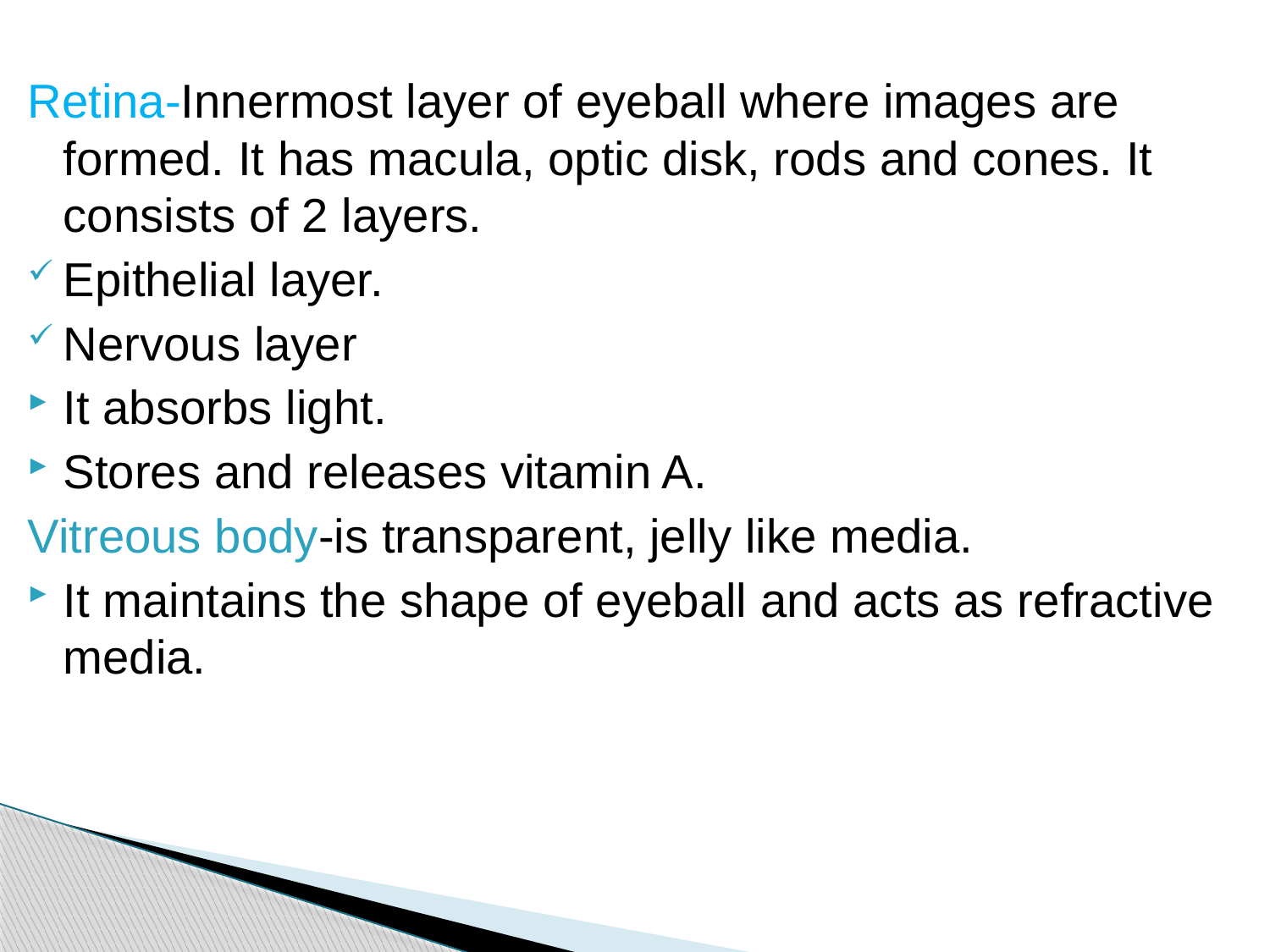

Retina-Innermost layer of eyeball where images are  formed. It has macula, optic disk, rods and cones. It consists of 2 layers.
Epithelial layer.
Nervous layer
It absorbs light.
Stores and releases vitamin A.
Vitreous body-is transparent, jelly like media.
It maintains the shape of eyeball and acts as refractive media.